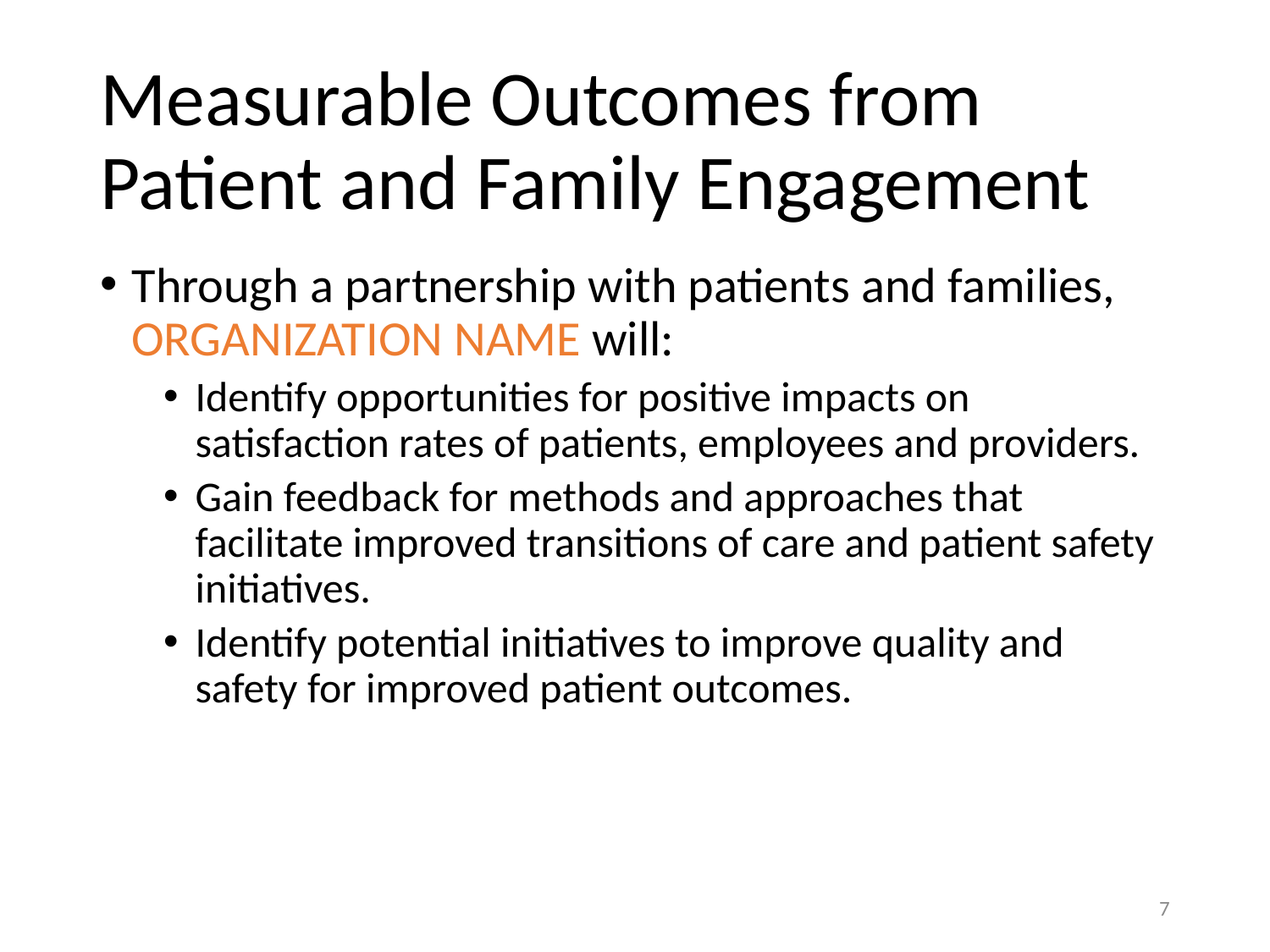

# Measurable Outcomes from Patient and Family Engagement
Through a partnership with patients and families, ORGANIZATION NAME will:
Identify opportunities for positive impacts on satisfaction rates of patients, employees and providers.
Gain feedback for methods and approaches that facilitate improved transitions of care and patient safety initiatives.
Identify potential initiatives to improve quality and safety for improved patient outcomes.

7